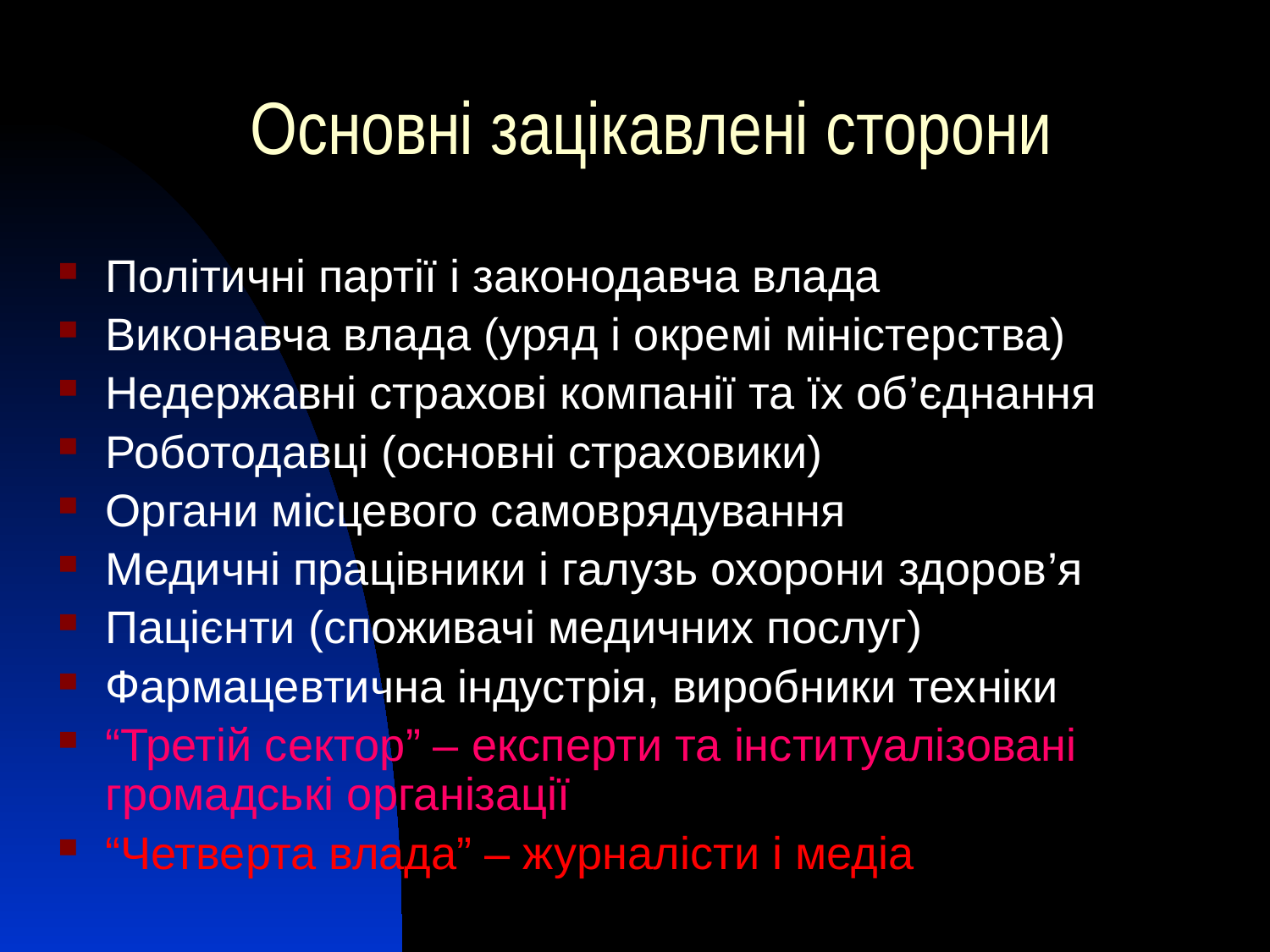

# Основні зацікавлені сторони
Політичні партії і законодавча влада
Виконавча влада (уряд і окремі міністерства)
Недержавні страхові компанії та їх об’єднання
Роботодавці (основні страховики)
Органи місцевого самоврядування
Медичні працівники і галузь охорони здоров’я
Пацієнти (споживачі медичних послуг)
Фармацевтична індустрія, виробники техніки
“Третій сектор” – експерти та інституалізовані громадські організації
“Четверта влада” – журналісти і медіа